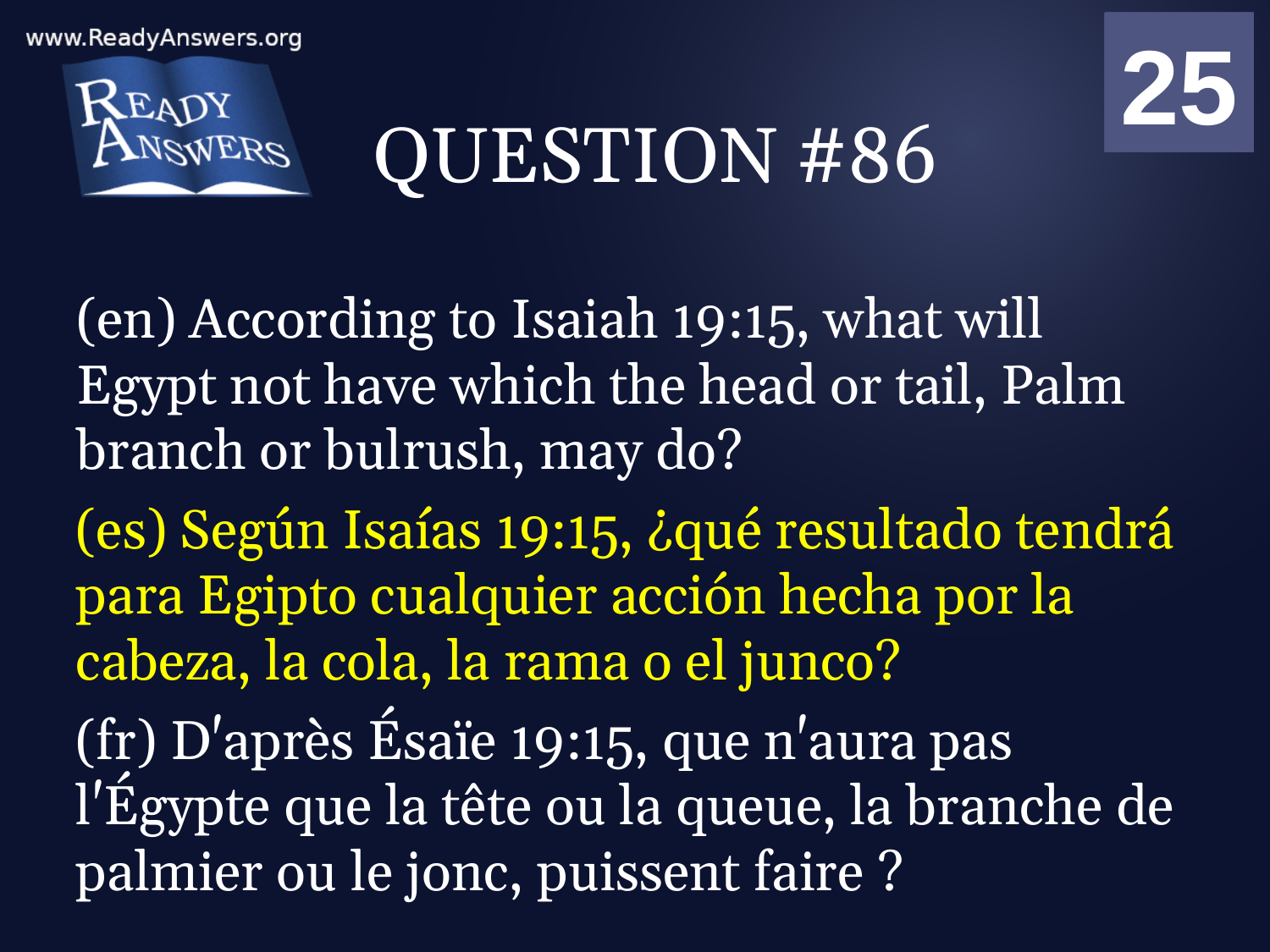

01
02
03
04
05
06
07
08
09
10
11
12
13
14
15
16
17
18
19
20
21
22
23
24
25
00
# QUESTION #86
(en) According to Isaiah 19:15, what will Egypt not have which the head or tail, Palm branch or bulrush, may do?
(es) Según Isaías 19:15, ¿qué resultado tendrá para Egipto cualquier acción hecha por la cabeza, la cola, la rama o el junco?
(fr) D'après Ésaïe 19:15, que n'aura pas l'Égypte que la tête ou la queue, la branche de palmier ou le jonc, puissent faire ?